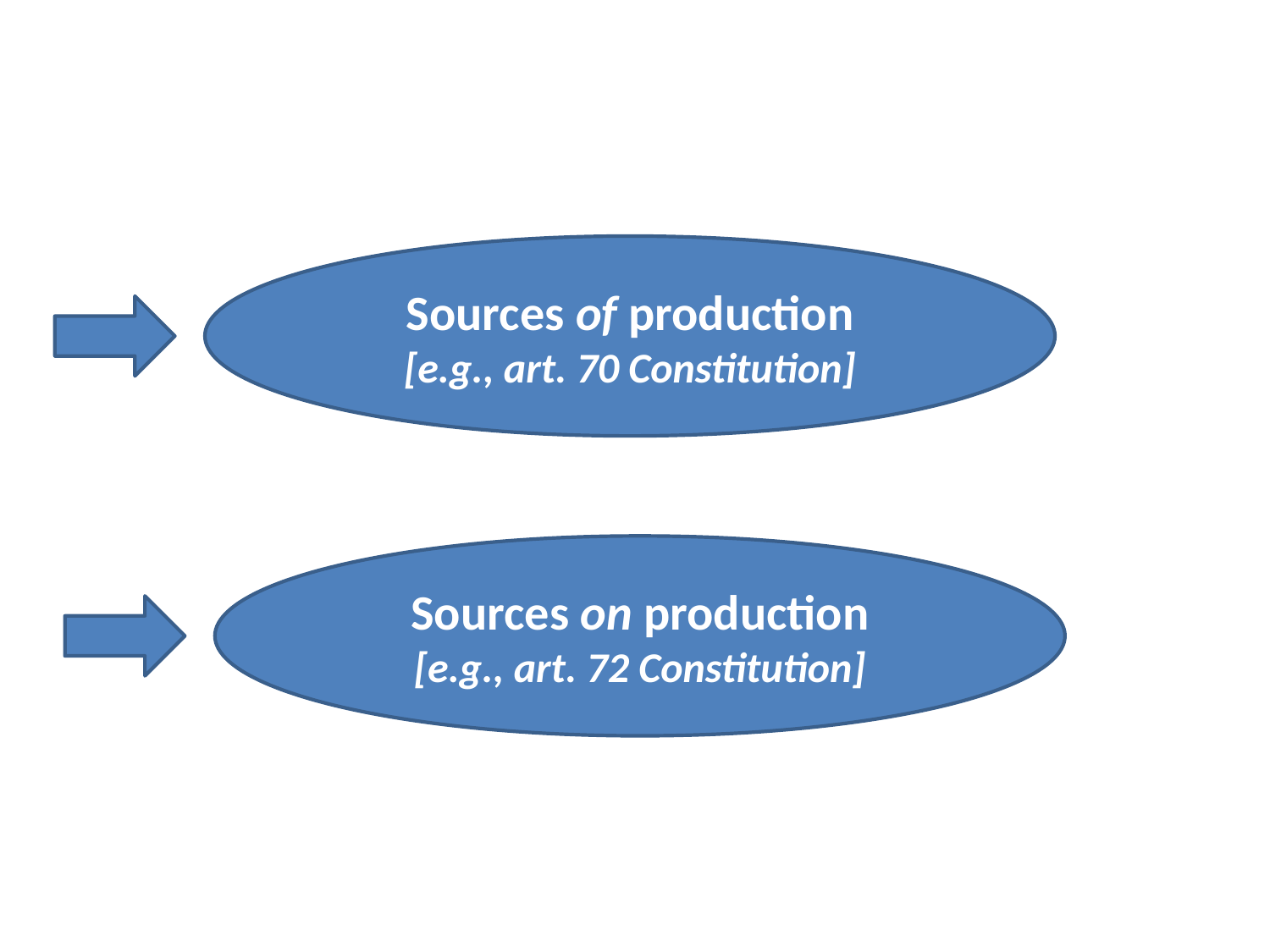

#
Sources of production
[e.g., art. 70 Constitution]

Sources on production
[e.g., art. 72 Constitution]